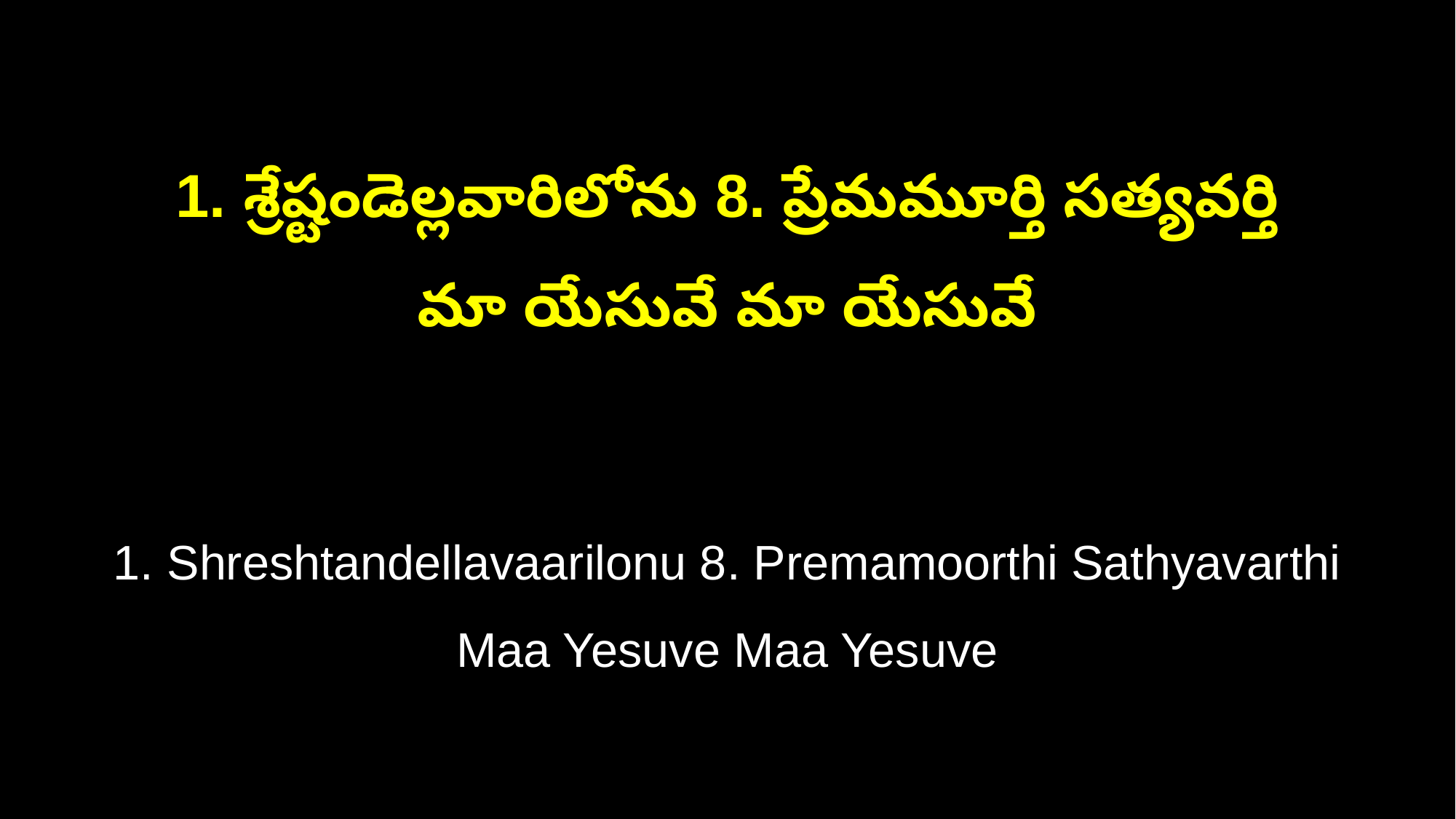

1. శ్రేష్టండెల్లవారిలోను 8. ప్రేమమూర్తి సత్యవర్తి
మా యేసువే మా యేసువే
1. Shreshtandellavaarilonu 8. Premamoorthi Sathyavarthi
Maa Yesuve Maa Yesuve